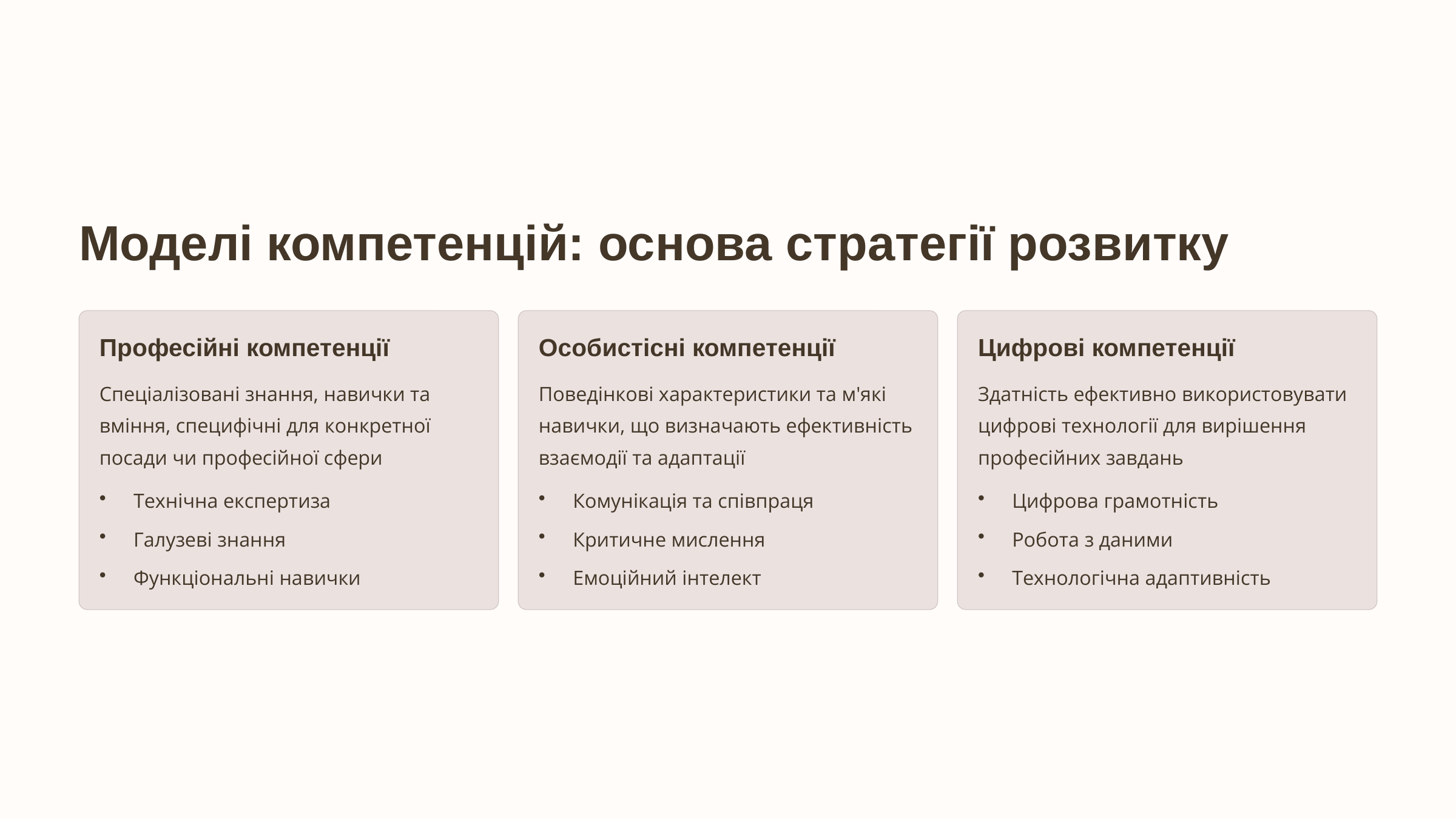

Моделі компетенцій: основа стратегії розвитку

Професійні компетенції
Особистісні компетенції
Цифрові компетенції
Спеціалізовані знання, навички та вміння, специфічні для конкретної посади чи професійної сфери
Поведінкові характеристики та м'які навички, що визначають ефективність взаємодії та адаптації
Здатність ефективно використовувати цифрові технології для вирішення професійних завдань
Технічна експертиза
Комунікація та співпраця
Цифрова грамотність
Галузеві знання
Критичне мислення
Робота з даними
Функціональні навички
Емоційний інтелект
Технологічна адаптивність